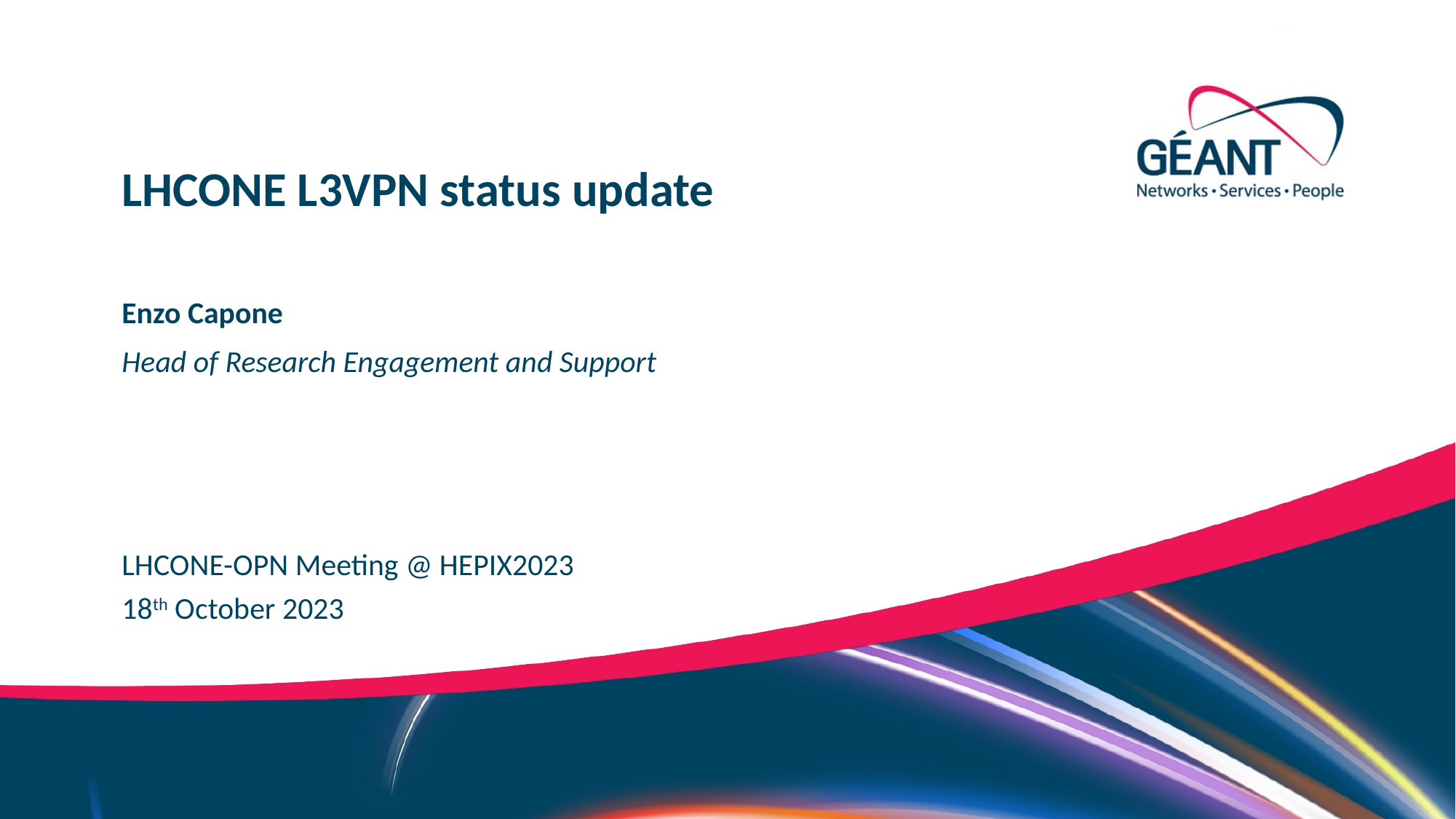

LHCONE L3VPN status update

Enzo Capone
Head of Research Engagement and Support
LHCONE-OPN Meeting @ HEPIX2023
18th October 2023